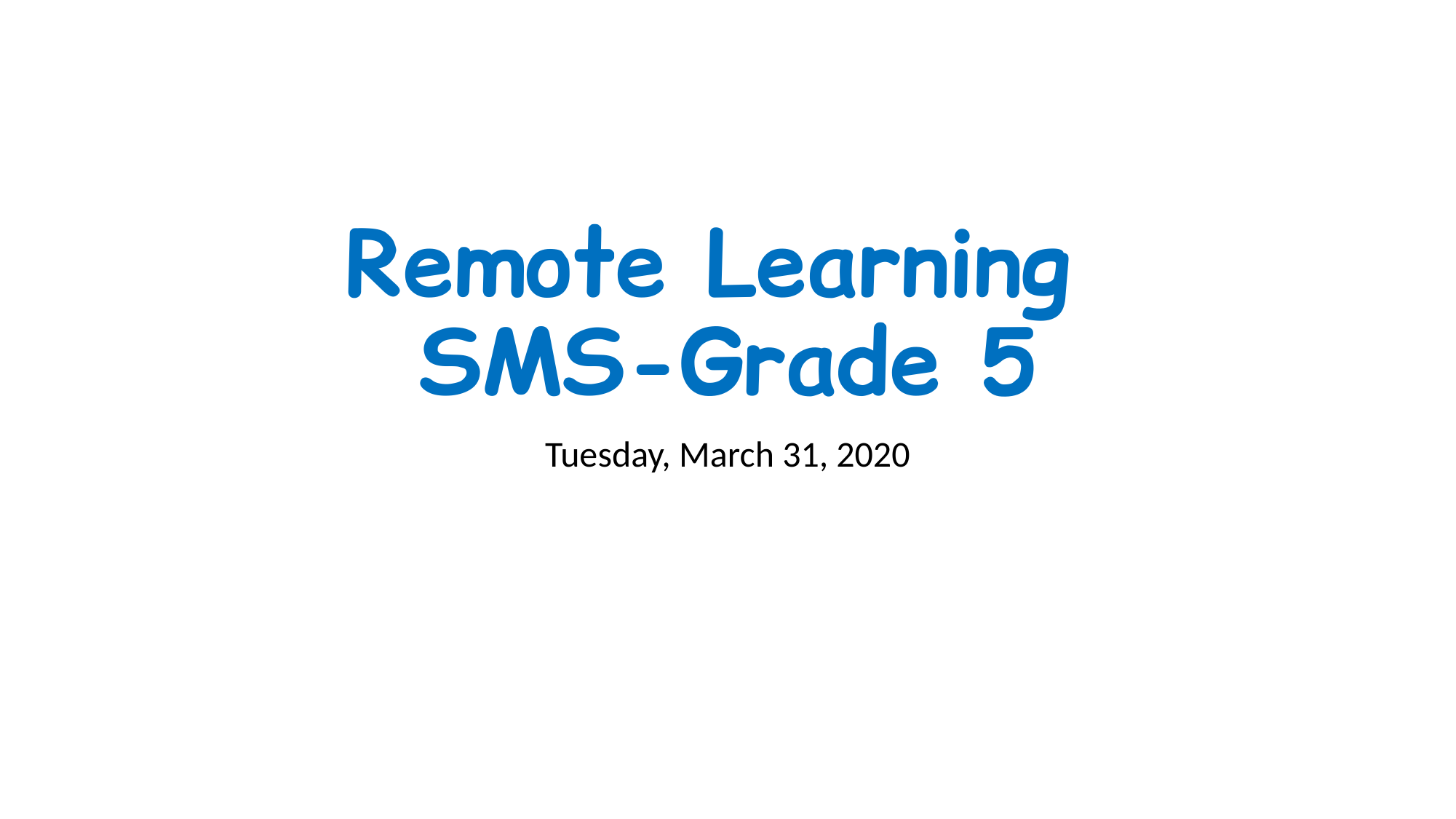

# Remote Learning SMS-Grade 5
Tuesday, March 31, 2020